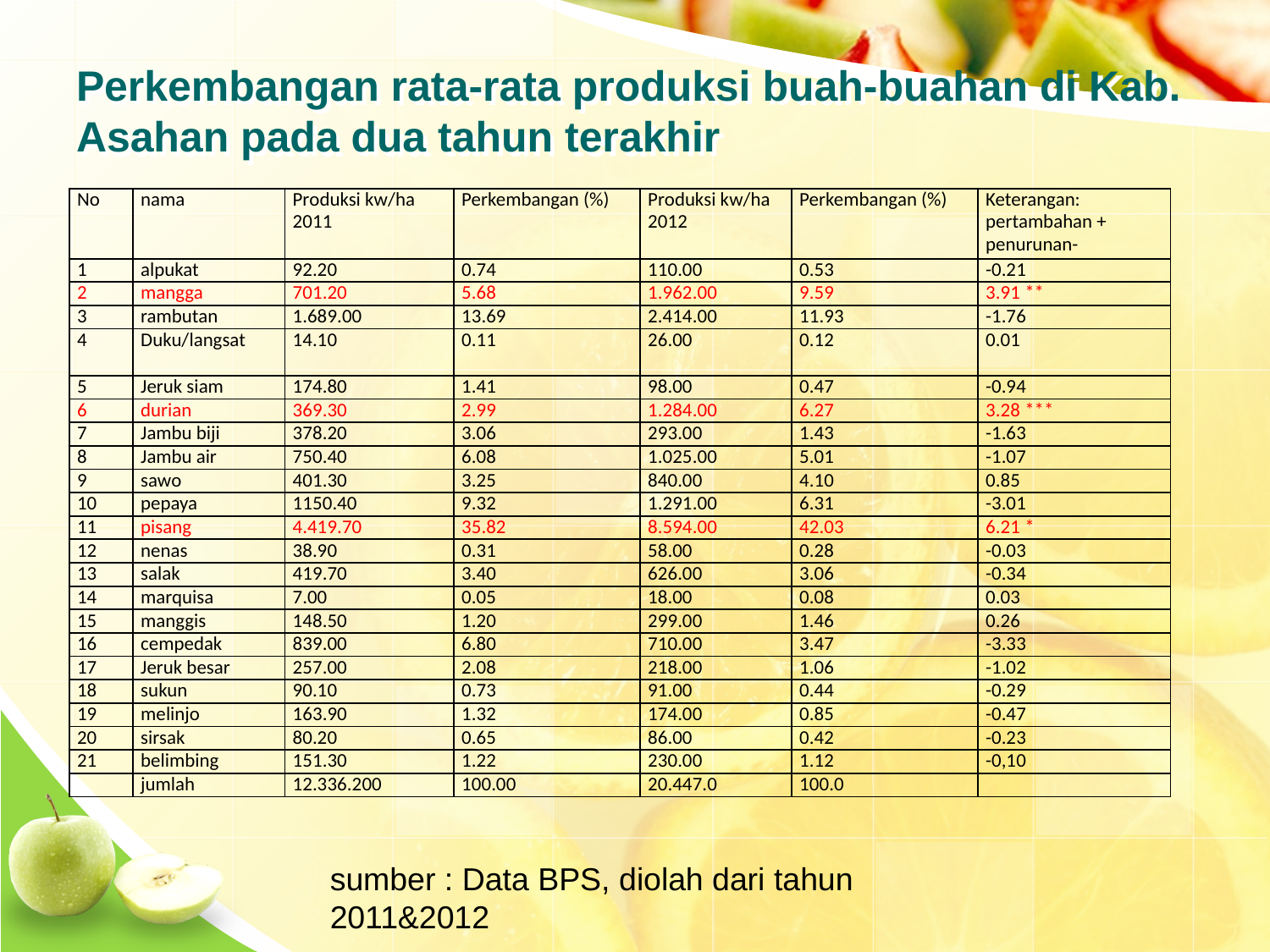

# Perkembangan rata-rata produksi buah-buahan di Kab. Asahan pada dua tahun terakhir
| No | nama | Produksi kw/ha 2011 | Perkembangan (%) | Produksi kw/ha 2012 | Perkembangan (%) | Keterangan: pertambahan + penurunan- |
| --- | --- | --- | --- | --- | --- | --- |
| 1 | alpukat | 92.20 | 0.74 | 110.00 | 0.53 | -0.21 |
| 2 | mangga | 701.20 | 5.68 | 1.962.00 | 9.59 | 3.91 \*\* |
| 3 | rambutan | 1.689.00 | 13.69 | 2.414.00 | 11.93 | -1.76 |
| 4 | Duku/langsat | 14.10 | 0.11 | 26.00 | 0.12 | 0.01 |
| 5 | Jeruk siam | 174.80 | 1.41 | 98.00 | 0.47 | -0.94 |
| 6 | durian | 369.30 | 2.99 | 1.284.00 | 6.27 | 3.28 \*\*\* |
| 7 | Jambu biji | 378.20 | 3.06 | 293.00 | 1.43 | -1.63 |
| 8 | Jambu air | 750.40 | 6.08 | 1.025.00 | 5.01 | -1.07 |
| 9 | sawo | 401.30 | 3.25 | 840.00 | 4.10 | 0.85 |
| 10 | pepaya | 1150.40 | 9.32 | 1.291.00 | 6.31 | -3.01 |
| 11 | pisang | 4.419.70 | 35.82 | 8.594.00 | 42.03 | 6.21 \* |
| 12 | nenas | 38.90 | 0.31 | 58.00 | 0.28 | -0.03 |
| 13 | salak | 419.70 | 3.40 | 626.00 | 3.06 | -0.34 |
| 14 | marquisa | 7.00 | 0.05 | 18.00 | 0.08 | 0.03 |
| 15 | manggis | 148.50 | 1.20 | 299.00 | 1.46 | 0.26 |
| 16 | cempedak | 839.00 | 6.80 | 710.00 | 3.47 | -3.33 |
| 17 | Jeruk besar | 257.00 | 2.08 | 218.00 | 1.06 | -1.02 |
| 18 | sukun | 90.10 | 0.73 | 91.00 | 0.44 | -0.29 |
| 19 | melinjo | 163.90 | 1.32 | 174.00 | 0.85 | -0.47 |
| 20 | sirsak | 80.20 | 0.65 | 86.00 | 0.42 | -0.23 |
| 21 | belimbing | 151.30 | 1.22 | 230.00 | 1.12 | -0,10 |
|  | jumlah | 12.336.200 | 100.00 | 20.447.0 | 100.0 |  |
sumber : Data BPS, diolah dari tahun 2011&2012